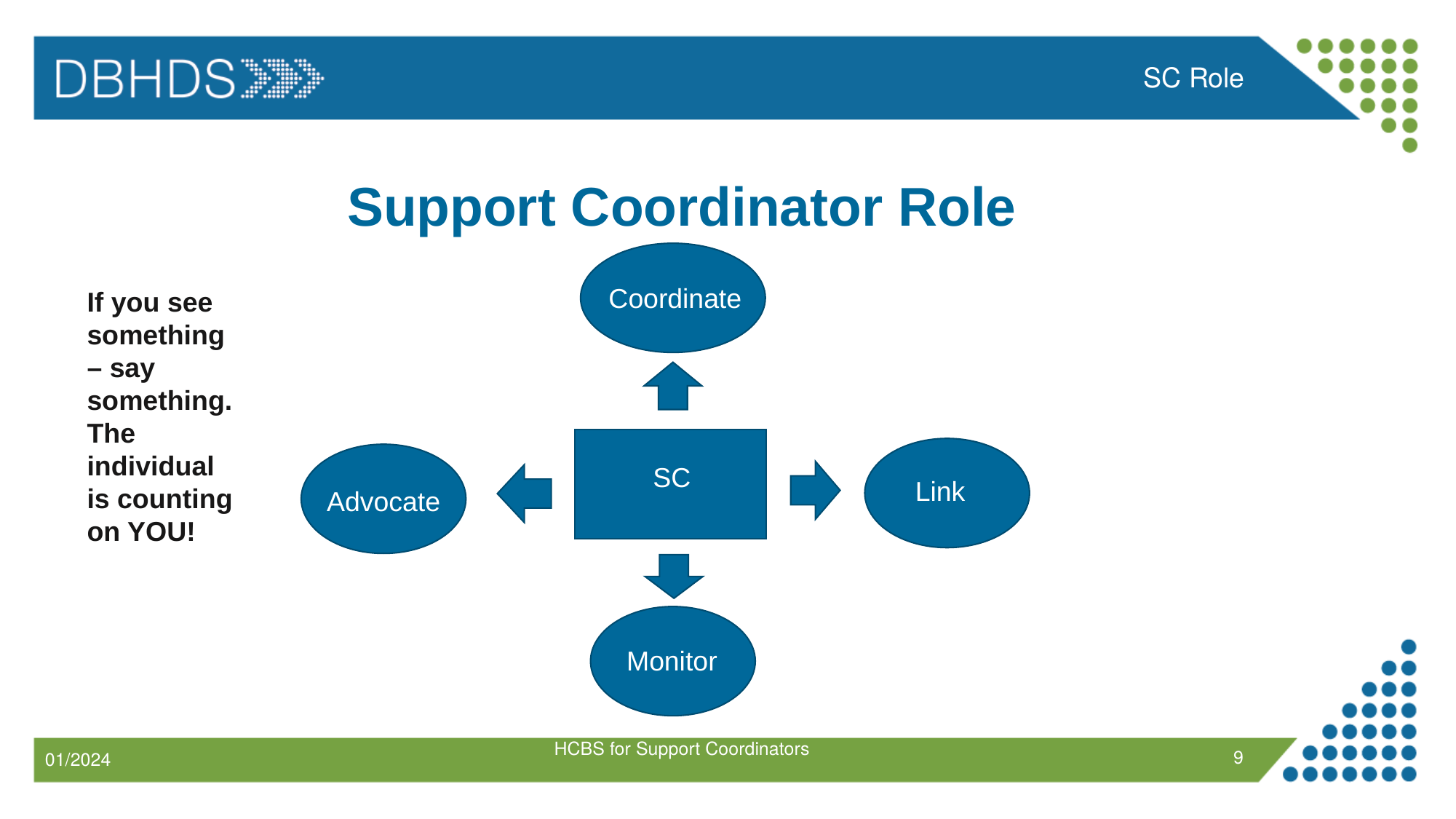

SC Role
# Support Coordinator Role

Coordinate
If you see something – say something.  The individual is counting on YOU!

SC

Link
Advocate

Monitor
HCBS for Support Coordinators

9
01/2024